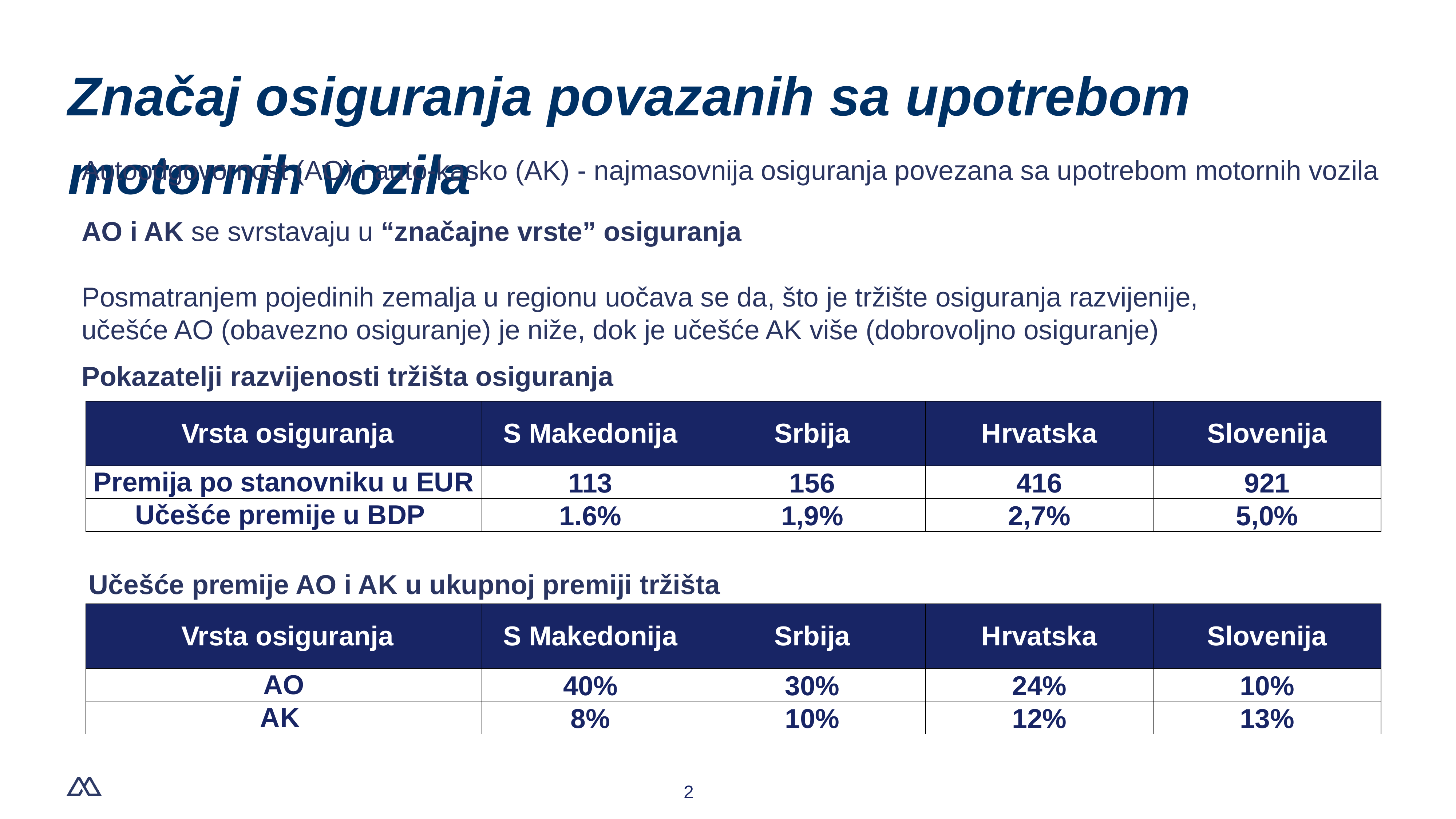

Značaj osiguranja povazanih sa upotrebom motornih vozila
Autoodgovornost (AO) i auto-kasko (AK) - najmasovnija osiguranja povezana sa upotrebom motornih vozila
AO i AK se svrstavaju u “značajne vrste” osiguranja

Posmatranjem pojedinih zemalja u regionu uočava se da, što je tržište osiguranja razvijenije,
učešće AO (obavezno osiguranje) je niže, dok je učešće AK više (dobrovoljno osiguranje)
Pokazatelji razvijenosti tržišta osiguranja
| Vrsta osiguranja | S Makedonija | Srbija | Hrvatska | Slovenija |
| --- | --- | --- | --- | --- |
| Premija po stanovniku u EUR | 113 | 156 | 416 | 921 |
| Učešće premije u BDP | 1.6% | 1,9% | 2,7% | 5,0% |
Učešće premije AO i AK u ukupnoj premiji tržišta
| Vrsta osiguranja | S Makedonija | Srbija | Hrvatska | Slovenija |
| --- | --- | --- | --- | --- |
| AO | 40% | 30% | 24% | 10% |
| AK | 8% | 10% | 12% | 13% |